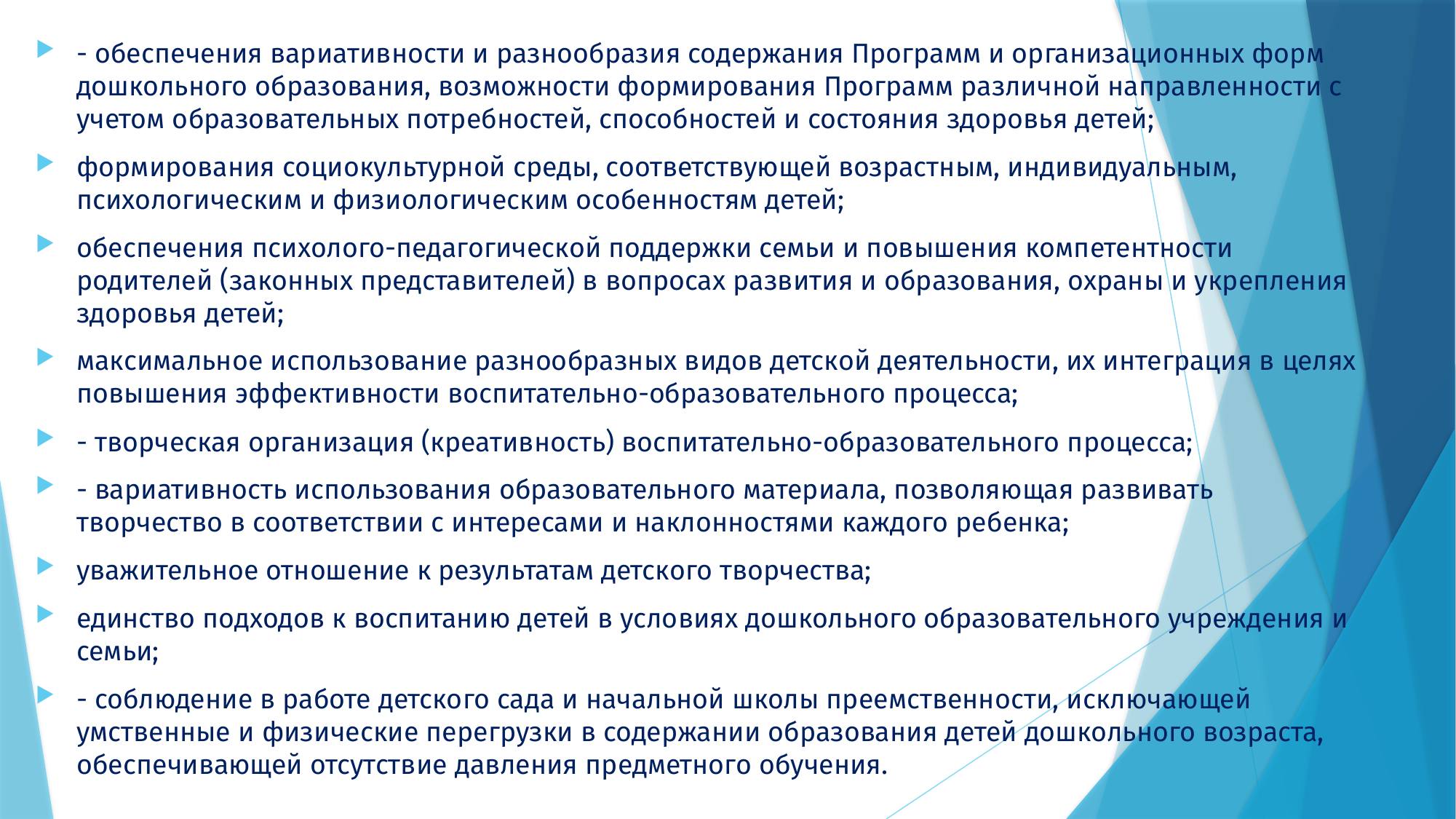

- обеспечения вариативности и разнообразия содержания Программ и организационных форм дошкольного образования, возможности формирования Программ различной направленности с учетом образовательных потребностей, способностей и состояния здоровья детей;
формирования социокультурной среды, соответствующей возрастным, индивидуальным, психологическим и физиологическим особенностям детей;
обеспечения психолого-педагогической поддержки семьи и повышения компетентности родителей (законных представителей) в вопросах развития и образования, охраны и укрепления здоровья детей;
максимальное использование разнообразных видов детской деятельности, их интеграция в целях повышения эффективности воспитательно-образовательного процесса;
- творческая организация (креативность) воспитательно-образовательного процесса;
- вариативность использования образовательного материала, позволяющая развивать творчество в соответствии с интересами и наклонностями каждого ребенка;
уважительное отношение к результатам детского творчества;
единство подходов к воспитанию детей в условиях дошкольного образовательного учреждения и семьи;
- соблюдение в работе детского сада и начальной школы преемственности, исключающей умственные и физические перегрузки в содержании образования детей дошкольного возраста, обеспечивающей отсутствие давления предметного обучения.